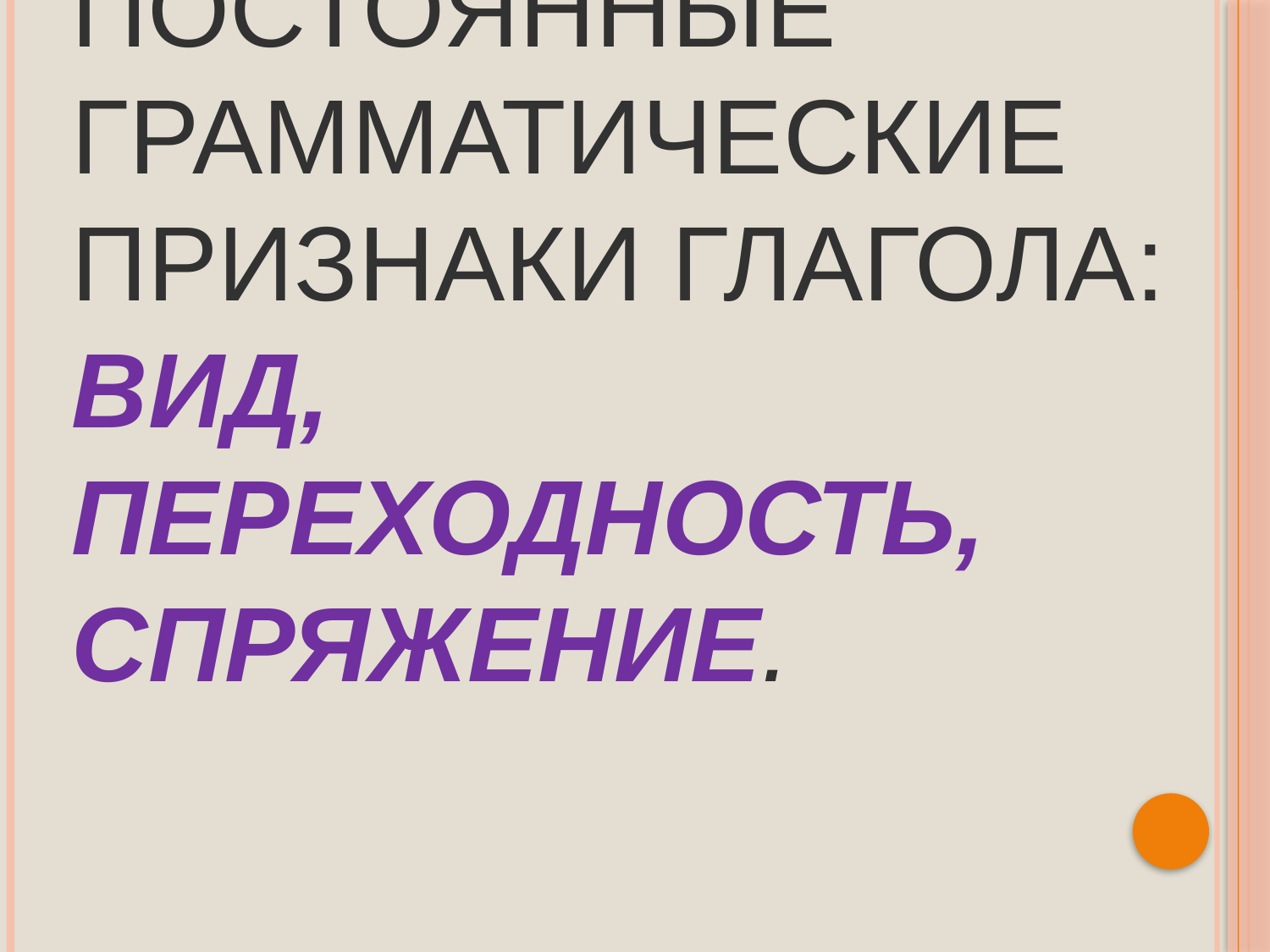

# Постоянные грамматические признаки глагола: вид, переходность, спряжение.